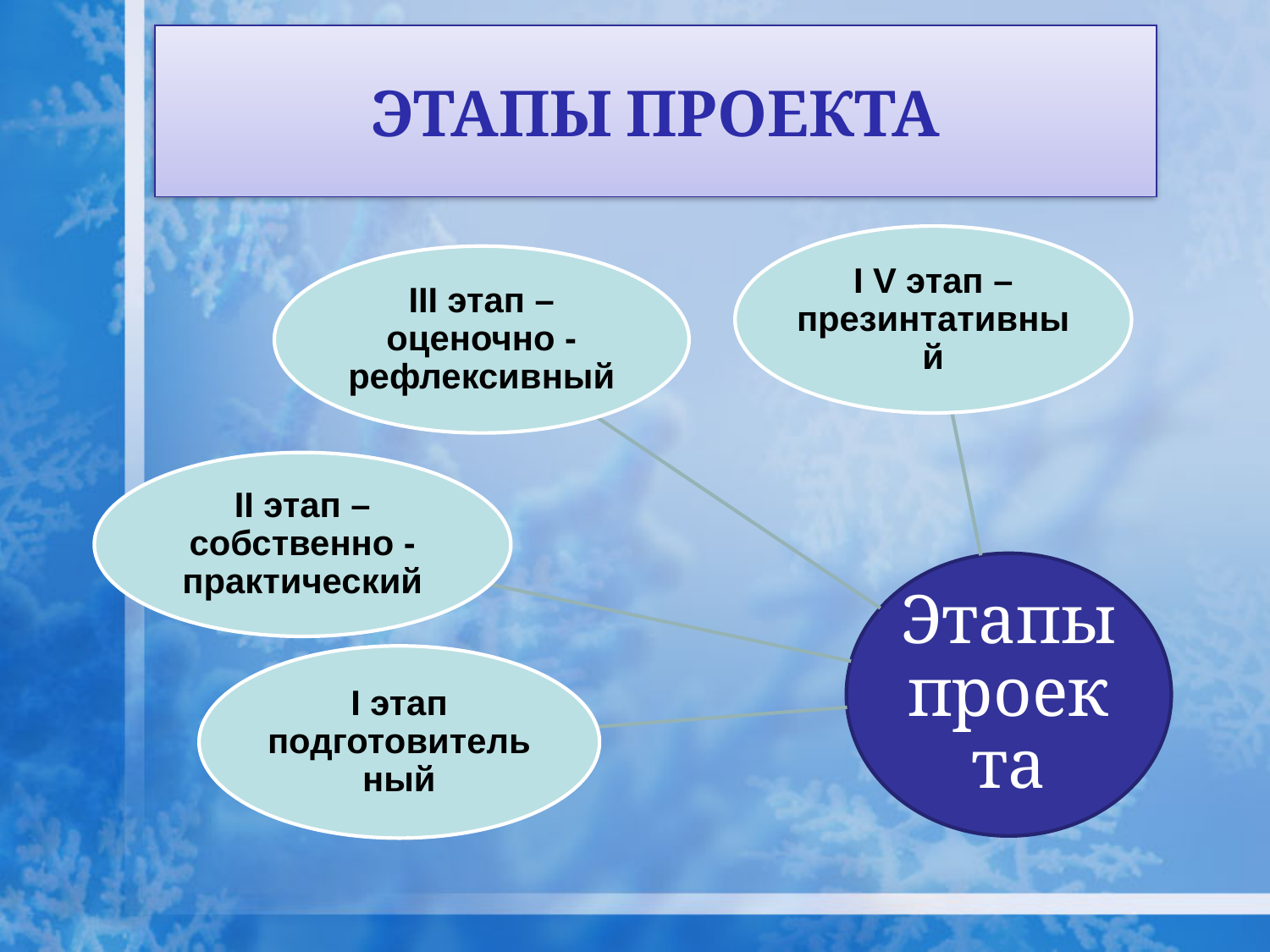

# ЭТАПЫ ПРОЕКТА
Этапы проекта

II этап – собственно -практический

I V этап – презинтативный

III этап – оценочно - рефлексивный

I этап подготовительный